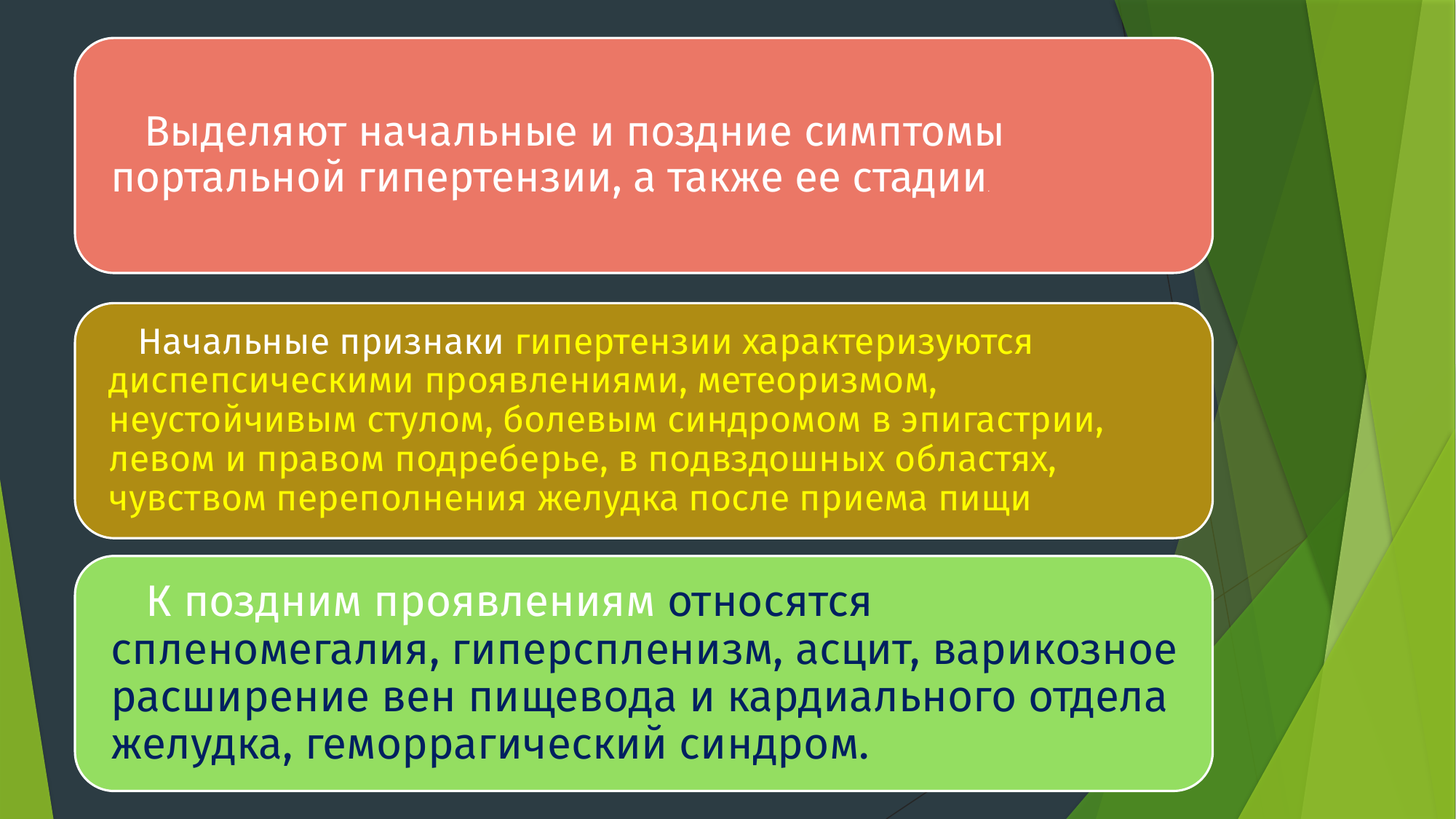

К поздним проявлениям относятся спленомегалия, гиперспленизм, асцит, варикозное расширение вен пищевода и кардиального отдела желудка, геморрагический синдром.
   Начальные признаки гипертензии характеризуются диспепсическими проявлениями, метеоризмом, неустойчивым стулом, болевым синдромом в эпигастрии, левом и правом подреберье, в подвздошных областях, чувством переполнения желудка после приема пищи
   Выделяют начальные и поздние симптомы портальной гипертензии, а также ее стадии.